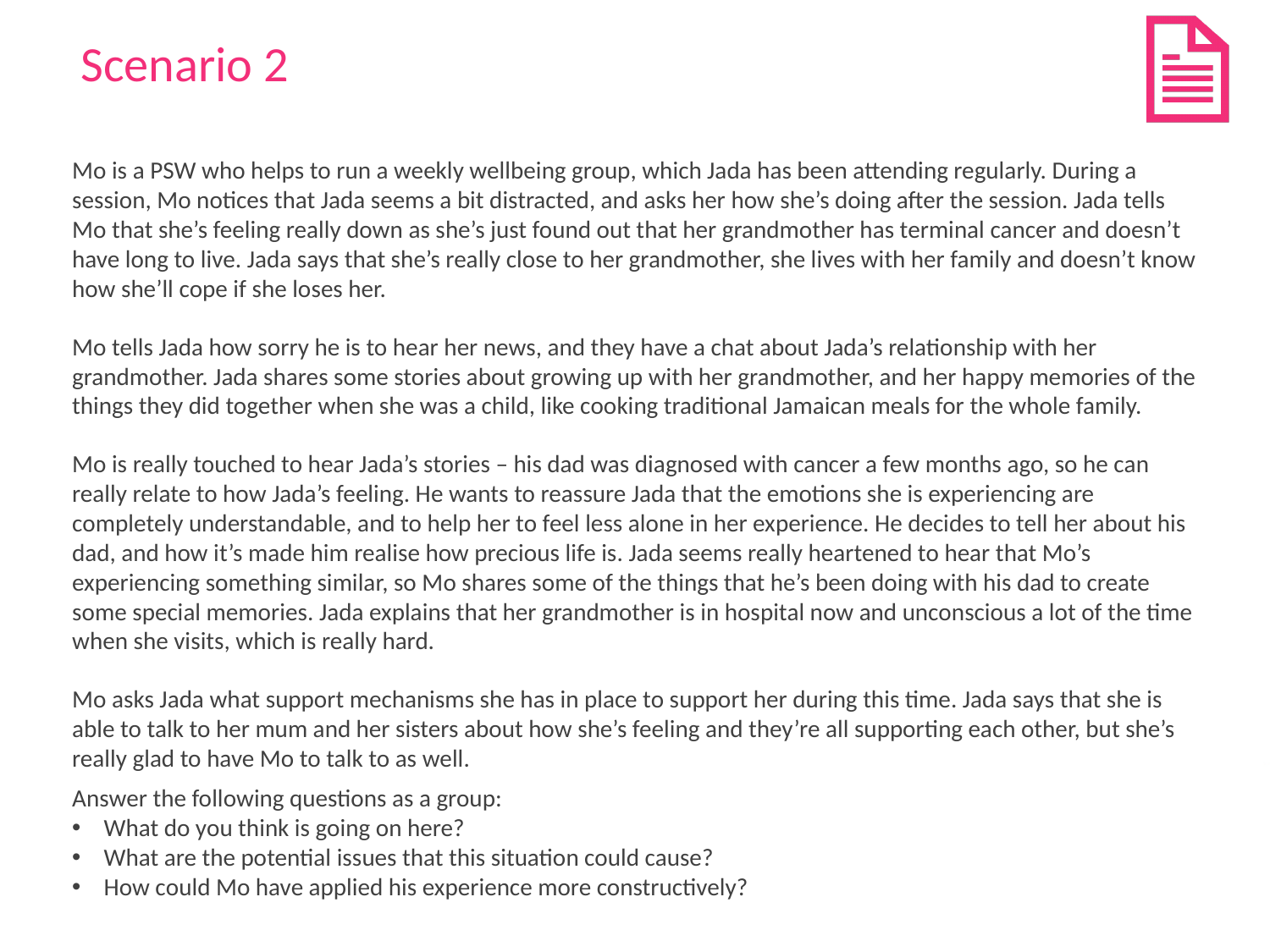

# Scenario 2
Mo is a PSW who helps to run a weekly wellbeing group, which Jada has been attending regularly. During a session, Mo notices that Jada seems a bit distracted, and asks her how she’s doing after the session. Jada tells Mo that she’s feeling really down as she’s just found out that her grandmother has terminal cancer and doesn’t have long to live. Jada says that she’s really close to her grandmother, she lives with her family and doesn’t know how she’ll cope if she loses her.
Mo tells Jada how sorry he is to hear her news, and they have a chat about Jada’s relationship with her grandmother. Jada shares some stories about growing up with her grandmother, and her happy memories of the things they did together when she was a child, like cooking traditional Jamaican meals for the whole family.
Mo is really touched to hear Jada’s stories – his dad was diagnosed with cancer a few months ago, so he can really relate to how Jada’s feeling. He wants to reassure Jada that the emotions she is experiencing are completely understandable, and to help her to feel less alone in her experience. He decides to tell her about his dad, and how it’s made him realise how precious life is. Jada seems really heartened to hear that Mo’s experiencing something similar, so Mo shares some of the things that he’s been doing with his dad to create some special memories. Jada explains that her grandmother is in hospital now and unconscious a lot of the time when she visits, which is really hard.
Mo asks Jada what support mechanisms she has in place to support her during this time. Jada says that she is able to talk to her mum and her sisters about how she’s feeling and they’re all supporting each other, but she’s really glad to have Mo to talk to as well.
Answer the following questions as a group:
What do you think is going on here?
What are the potential issues that this situation could cause?
How could Mo have applied his experience more constructively?